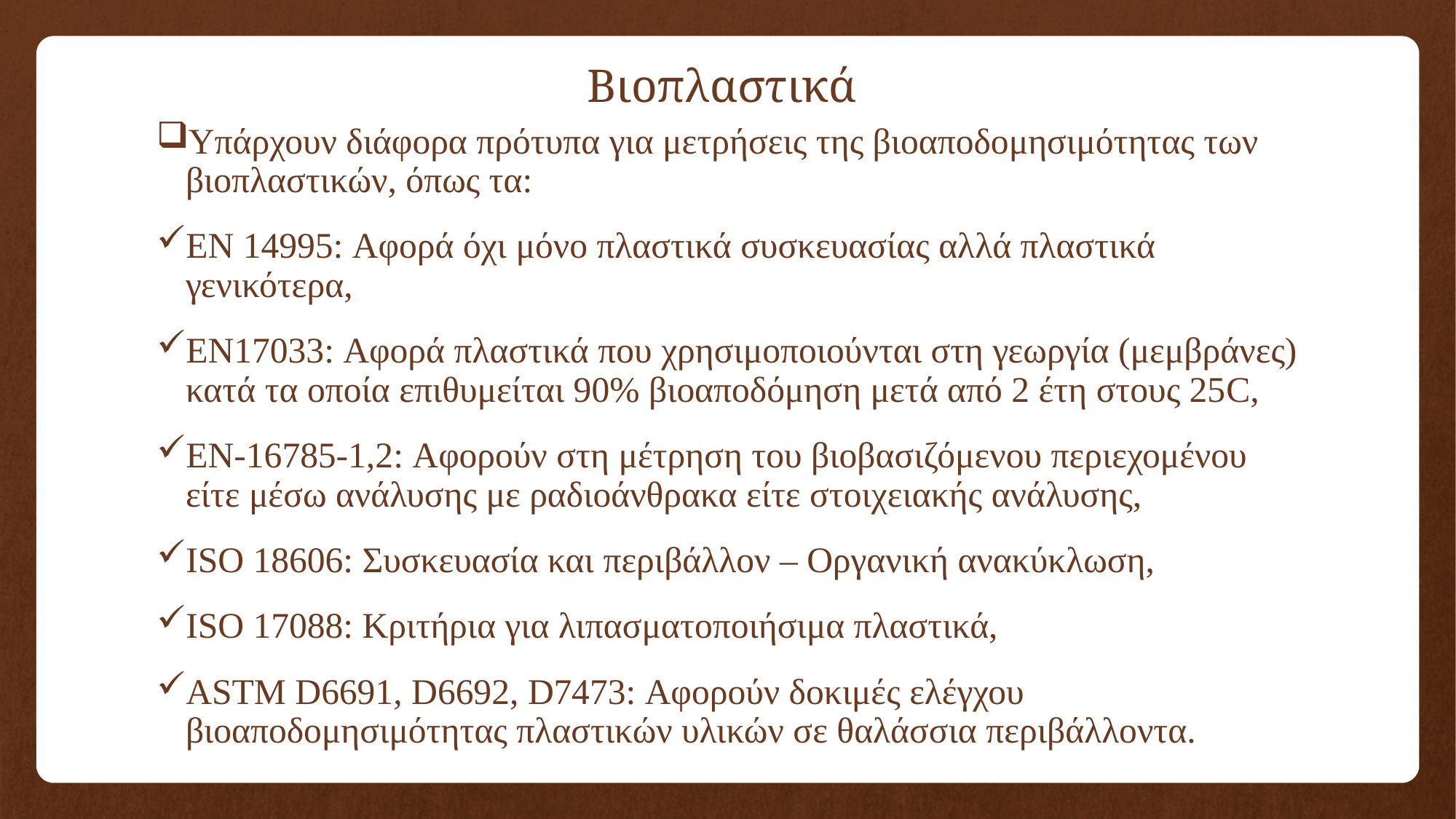

# Βιοπλαστικά
Υπάρχουν διάφορα πρότυπα για μετρήσεις της βιοαποδομησιμότητας των βιοπλαστικών, όπως τα:
EN 14995: Αφορά όχι μόνο πλαστικά συσκευασίας αλλά πλαστικά γενικότερα,
EN17033: Αφορά πλαστικά που χρησιμοποιούνται στη γεωργία (μεμβράνες) κατά τα οποία επιθυμείται 90% βιοαποδόμηση μετά από 2 έτη στους 25C,
EN-16785-1,2: Αφορούν στη μέτρηση του βιοβασιζόμενου περιεχομένου είτε μέσω ανάλυσης με ραδιοάνθρακα είτε στοιχειακής ανάλυσης,
ISO 18606: Συσκευασία και περιβάλλον – Οργανική ανακύκλωση,
ISO 17088: Κριτήρια για λιπασματοποιήσιμα πλαστικά,
ASTM D6691, D6692, D7473: Αφορούν δοκιμές ελέγχου βιοαποδομησιμότητας πλαστικών υλικών σε θαλάσσια περιβάλλοντα.